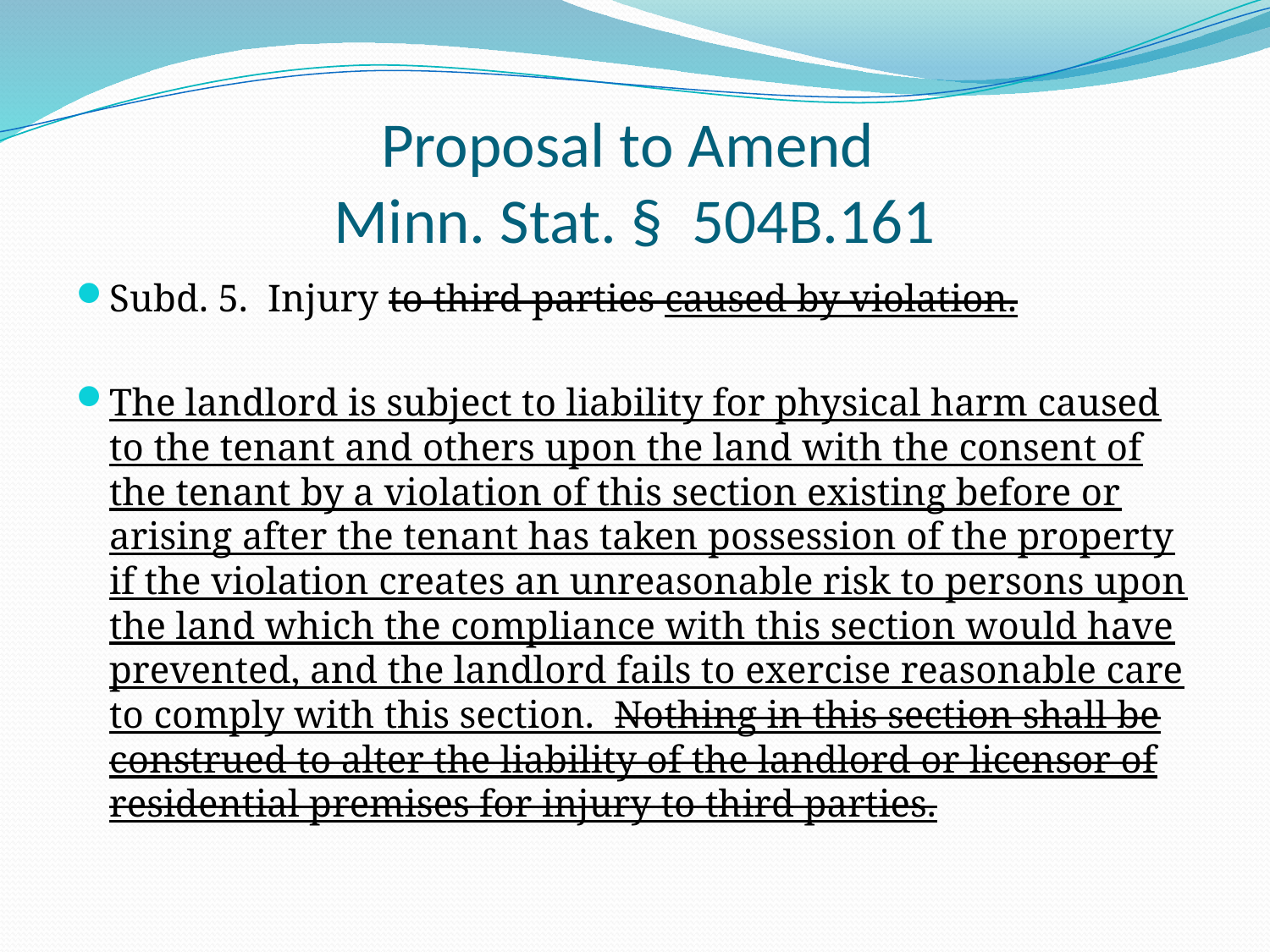

# Proposal to Amend Minn. Stat. §  504B.161
Subd. 5.  Injury to third parties caused by violation.

The landlord is subject to liability for physical harm caused to the tenant and others upon the land with the consent of the tenant by a violation of this section existing before or arising after the tenant has taken possession of the property if the violation creates an unreasonable risk to persons upon the land which the compliance with this section would have prevented, and the landlord fails to exercise reasonable care to comply with this section.  Nothing in this section shall be construed to alter the liability of the landlord or licensor of residential premises for injury to third parties.